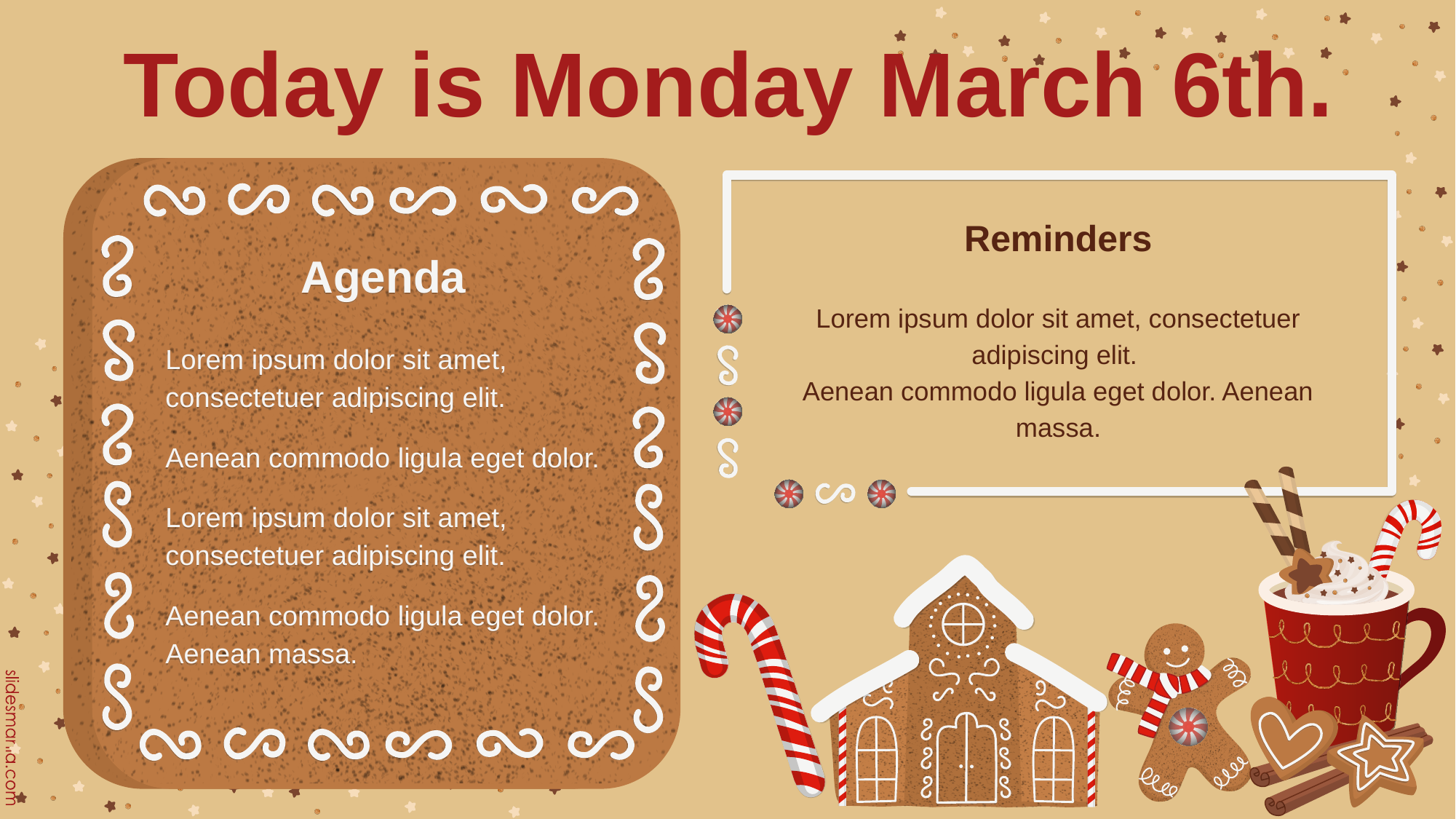

# Today is Monday March 6th.
Reminders
Agenda
Lorem ipsum dolor sit amet, consectetuer adipiscing elit.
Aenean commodo ligula eget dolor. Aenean massa.
Lorem ipsum dolor sit amet, consectetuer adipiscing elit.
Aenean commodo ligula eget dolor.
Lorem ipsum dolor sit amet, consectetuer adipiscing elit.
Aenean commodo ligula eget dolor. Aenean massa.